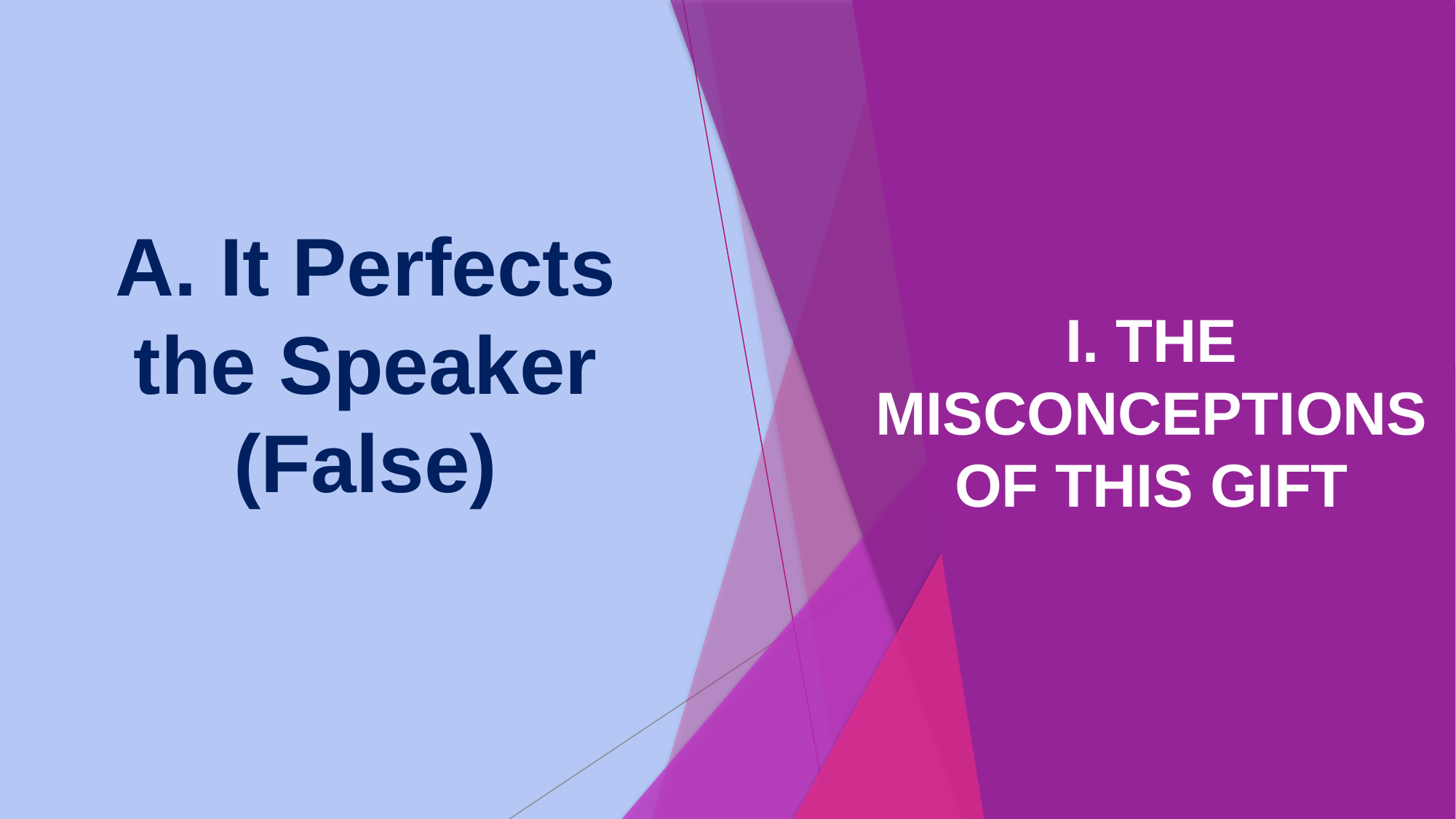

# A. It Perfects the Speaker (False)
I. THE MISCONCEPTIONS OF THIS GIFT